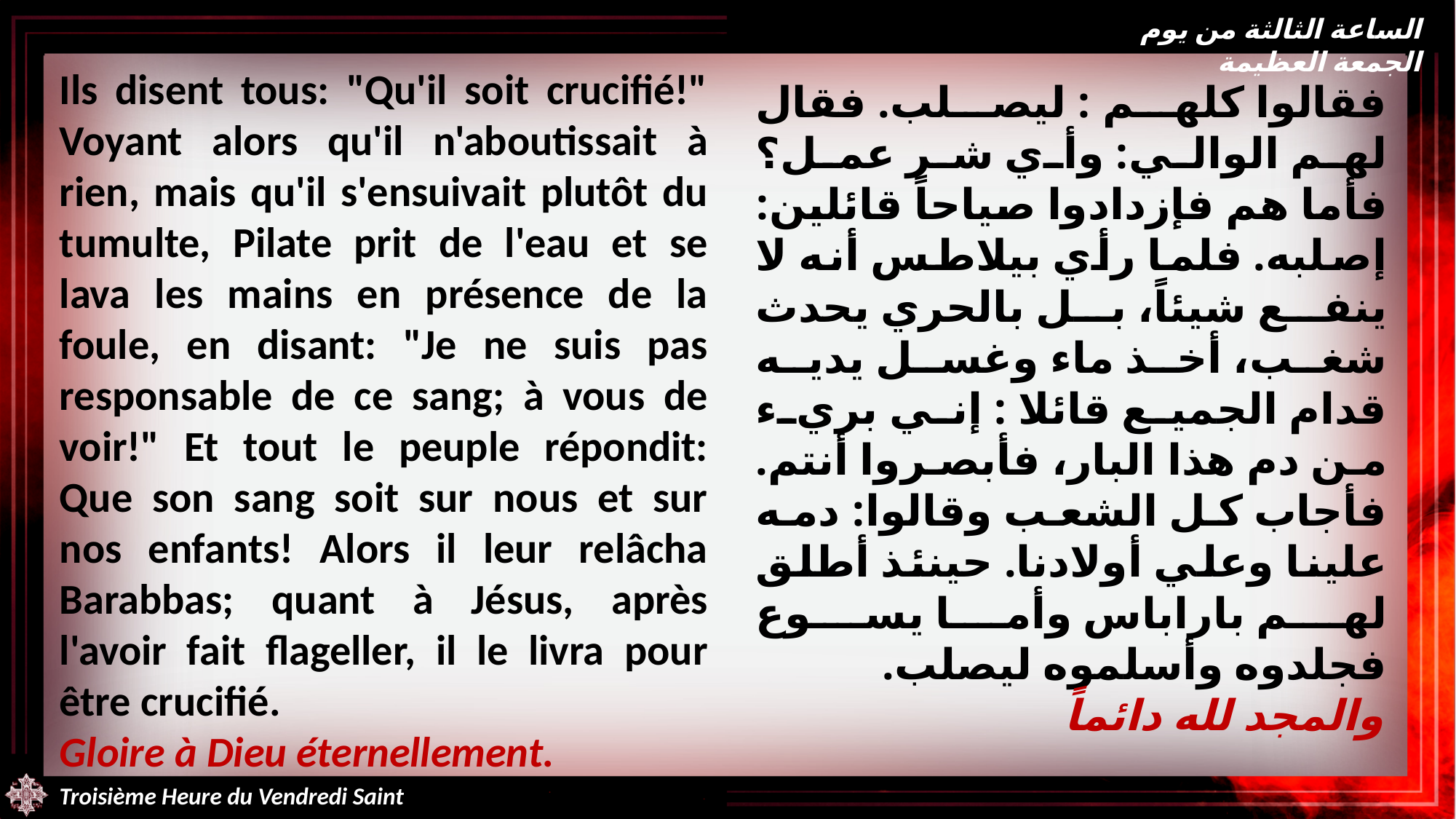

الساعة الثالثة من يوم الجمعة العظيمة
Ils disent tous: "Qu'il soit crucifié!" Voyant alors qu'il n'aboutissait à rien, mais qu'il s'ensuivait plutôt du tumulte, Pilate prit de l'eau et se lava les mains en présence de la foule, en disant: "Je ne suis pas responsable de ce sang; à vous de voir!" Et tout le peuple répondit: Que son sang soit sur nous et sur nos enfants! Alors il leur relâcha Barabbas; quant à Jésus, après l'avoir fait flageller, il le livra pour être crucifié.
Gloire à Dieu éternellement.

فقالوا كلهم : ليصلب. فقال لهم الوالي: وأي شر عمل؟ فأما هم فإزدادوا صياحاً قائلين: إصلبه. فلما رأي بيلاطس أنه لا ينفع شيئاً، بل بالحري يحدث شغب، أخذ ماء وغسل يديه قدام الجميع قائلا : إني بريء من دم هذا البار، فأبصروا أنتم. فأجاب كل الشعب وقالوا: دمه علينا وعلي أولادنا. حينئذ أطلق لهم باراباس وأما يسوع فجلدوه وأسلموه ليصلب.
والمجد لله دائماً

Troisième Heure du Vendredi Saint